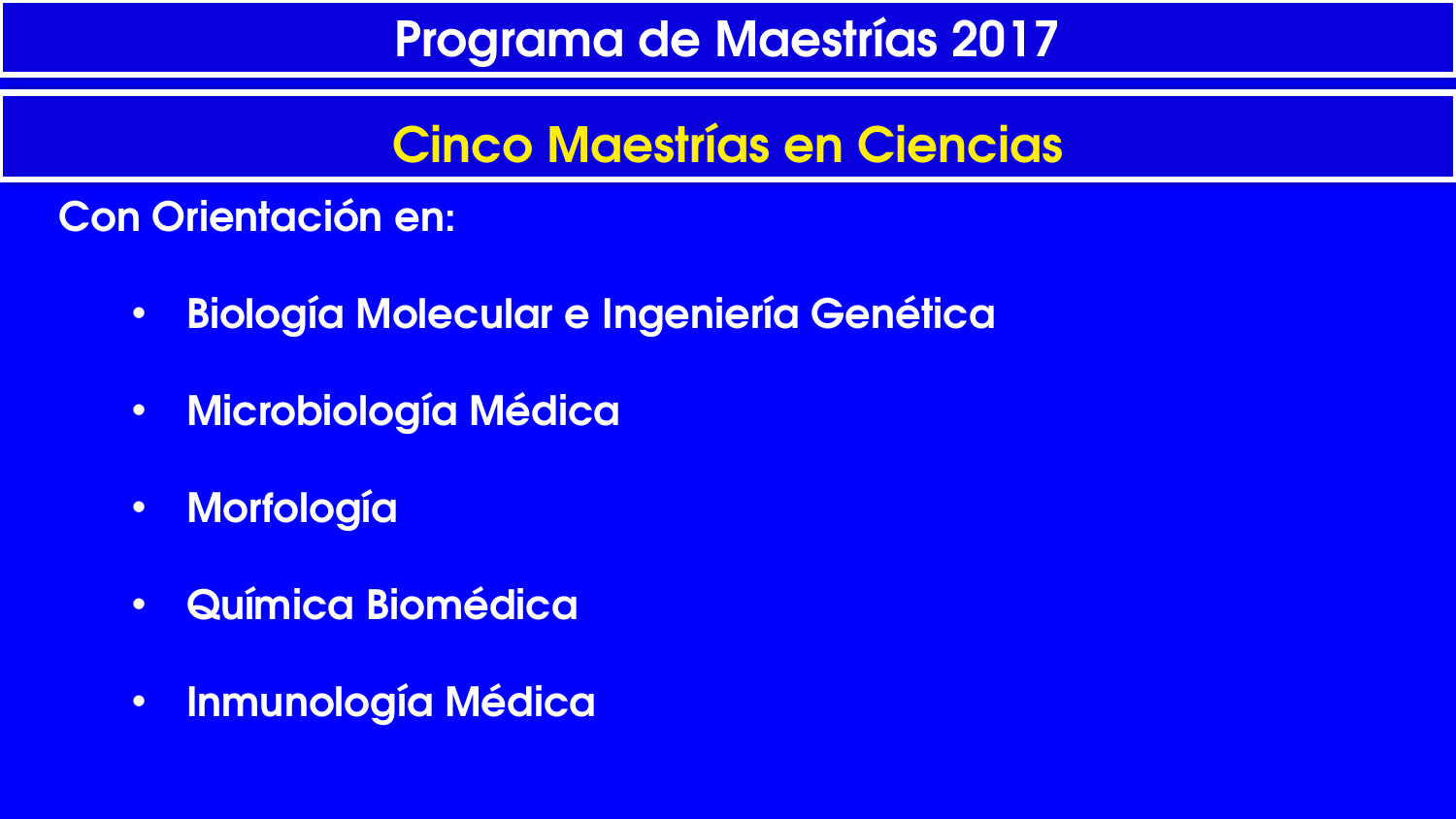

Programa de Maestrías 2017

Cinco Maestrías en Ciencias
Con Orientación en:

Biología Molecular e Ingeniería Genética

Microbiología Médica

Morfología

Química Biomédica

Inmunología Médica